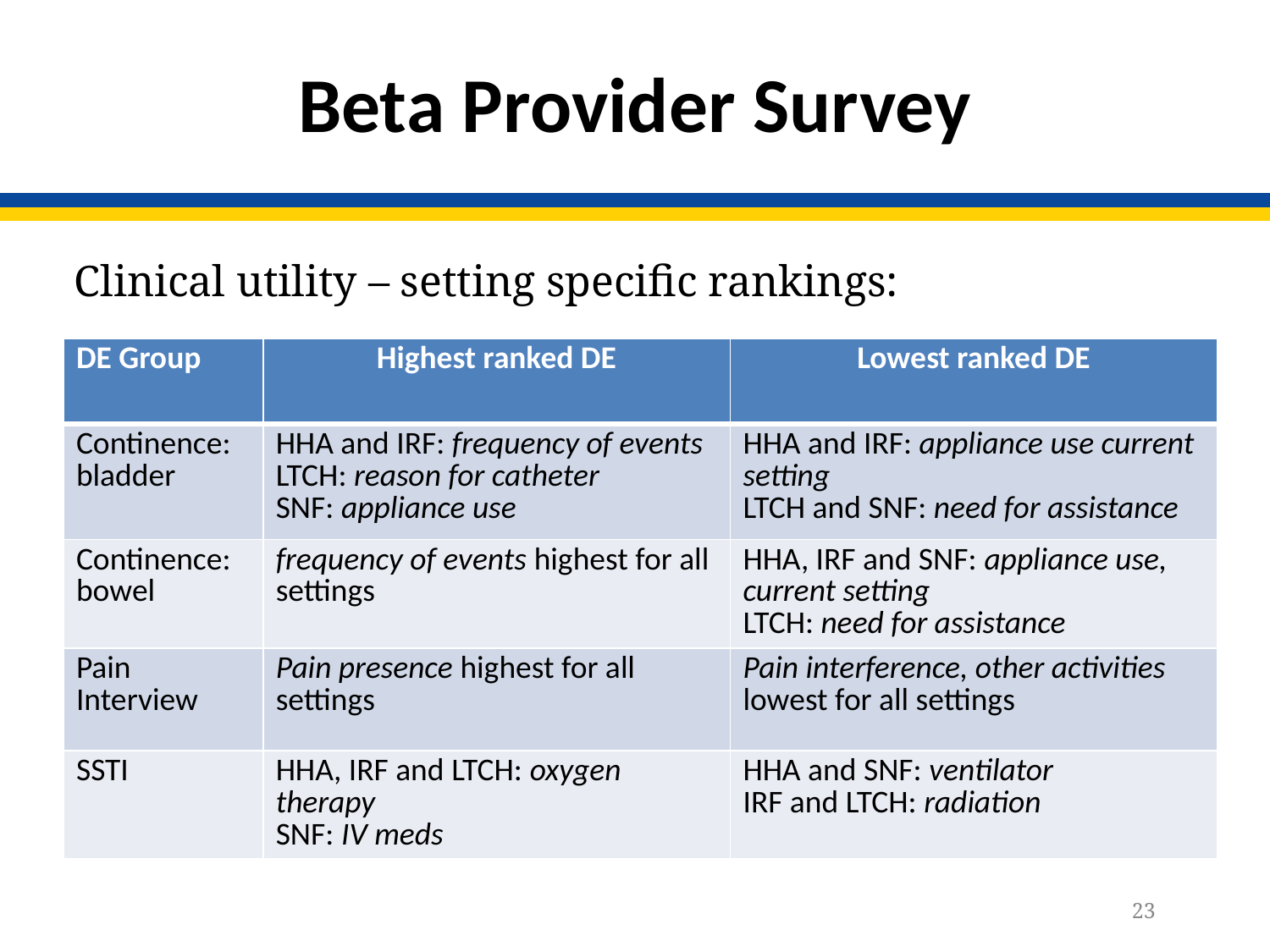

# Beta Provider Survey
Clinical utility – setting specific rankings:

| DE Group | Highest ranked DE | Lowest ranked DE |
| --- | --- | --- |
| Continence: bladder | HHA and IRF: frequency of events LTCH: reason for catheter SNF: appliance use | HHA and IRF: appliance use current setting LTCH and SNF: need for assistance |
| Continence: bowel | frequency of events highest for all settings | HHA, IRF and SNF: appliance use, current setting LTCH: need for assistance |
| Pain Interview | Pain presence highest for all settings | Pain interference, other activities lowest for all settings |
| SSTI | HHA, IRF and LTCH: oxygen therapy SNF: IV meds | HHA and SNF: ventilator IRF and LTCH: radiation |
23